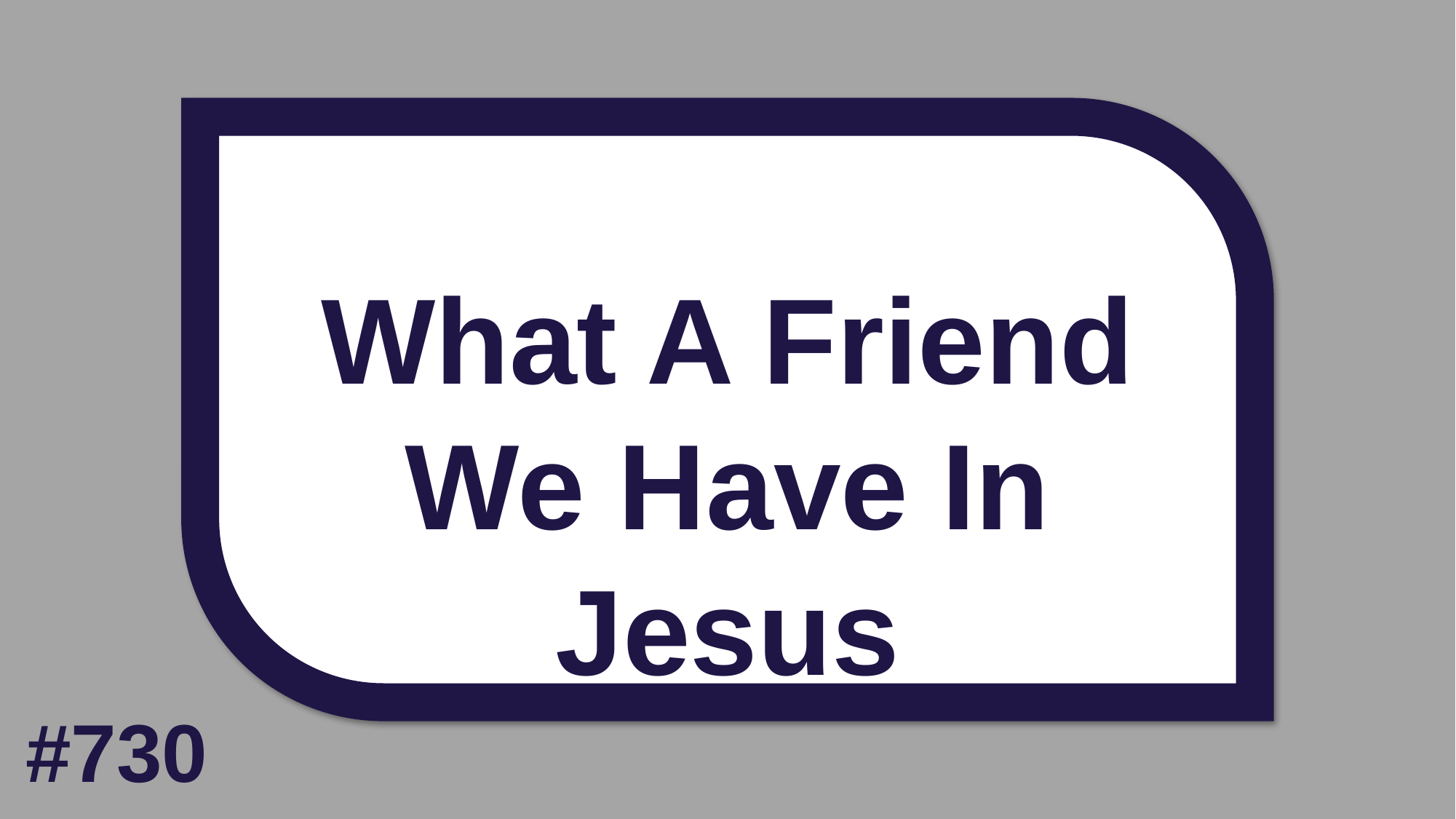

What A Friend We Have In Jesus
#730